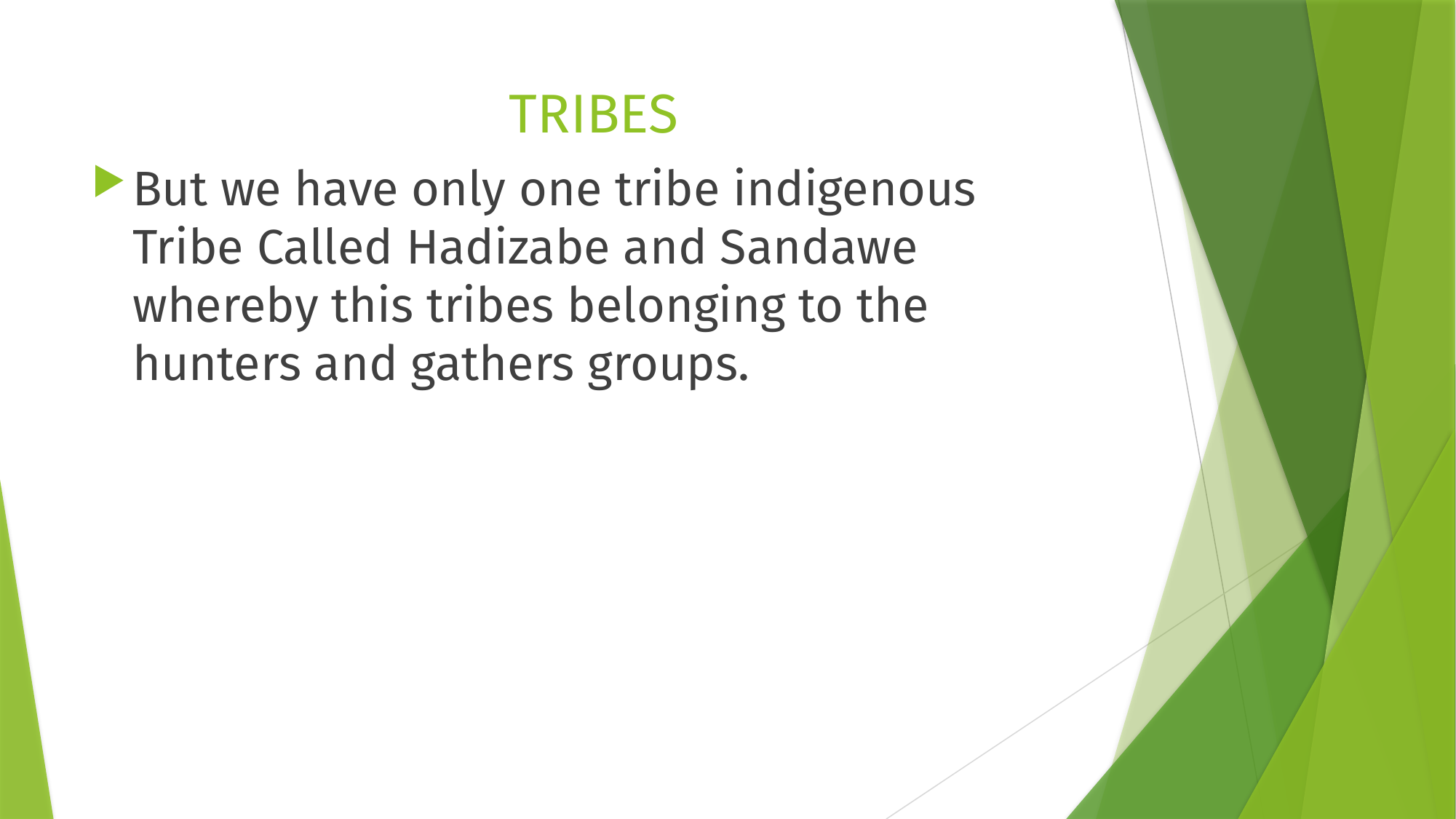

# TRIBES
But we have only one tribe indigenous Tribe Called Hadizabe and Sandawe whereby this tribes belonging to the hunters and gathers groups.